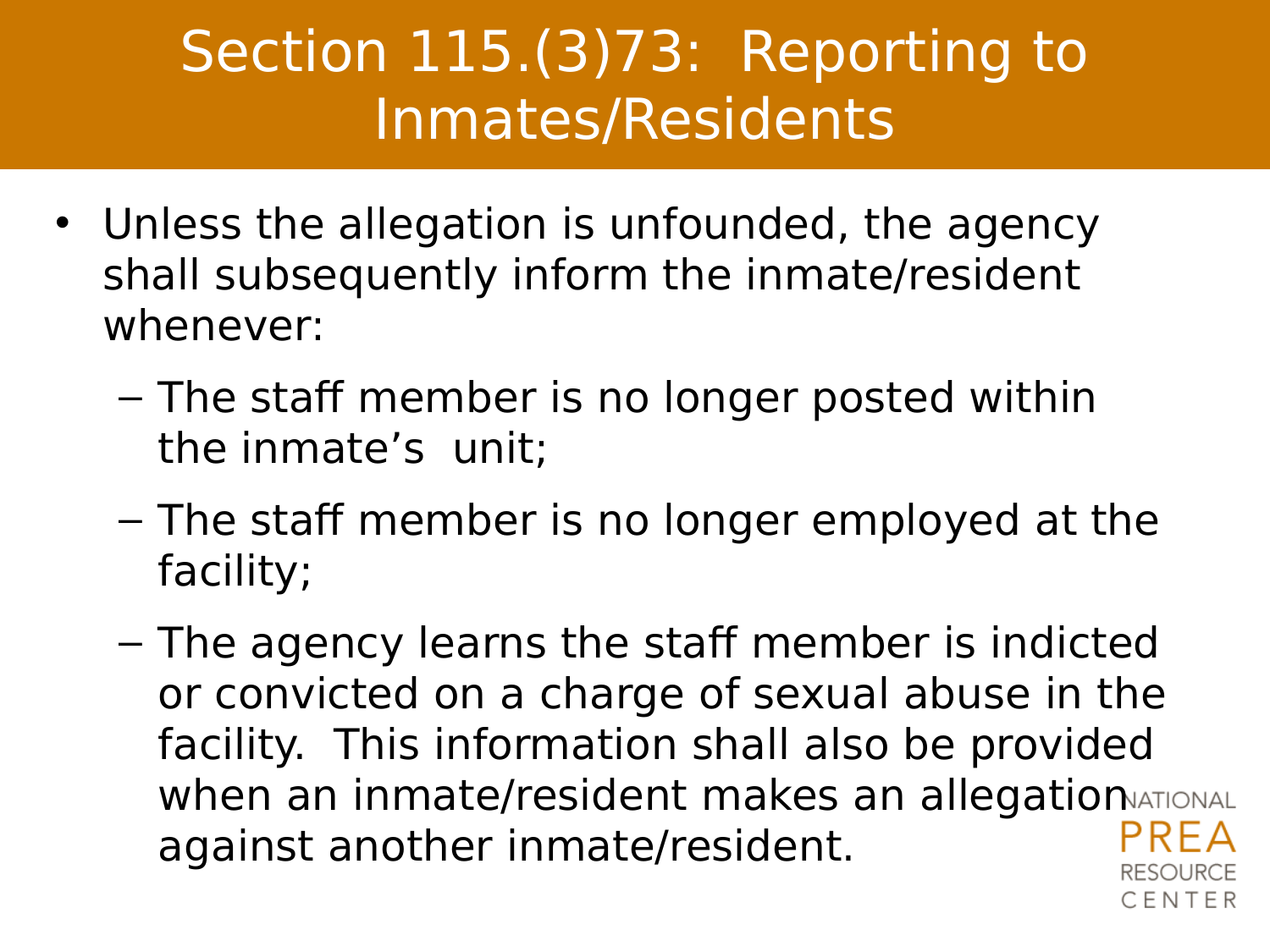

# Section 115.(3)73:  Reporting to Inmates/Residents
Unless the allegation is unfounded, the agency shall subsequently inform the inmate/resident whenever:
The staff member is no longer posted within the inmate’s  unit;
The staff member is no longer employed at the facility;
The agency learns the staff member is indicted or convicted on a charge of sexual abuse in the facility.  This information shall also be provided when an inmate/resident makes an allegation against another inmate/resident.